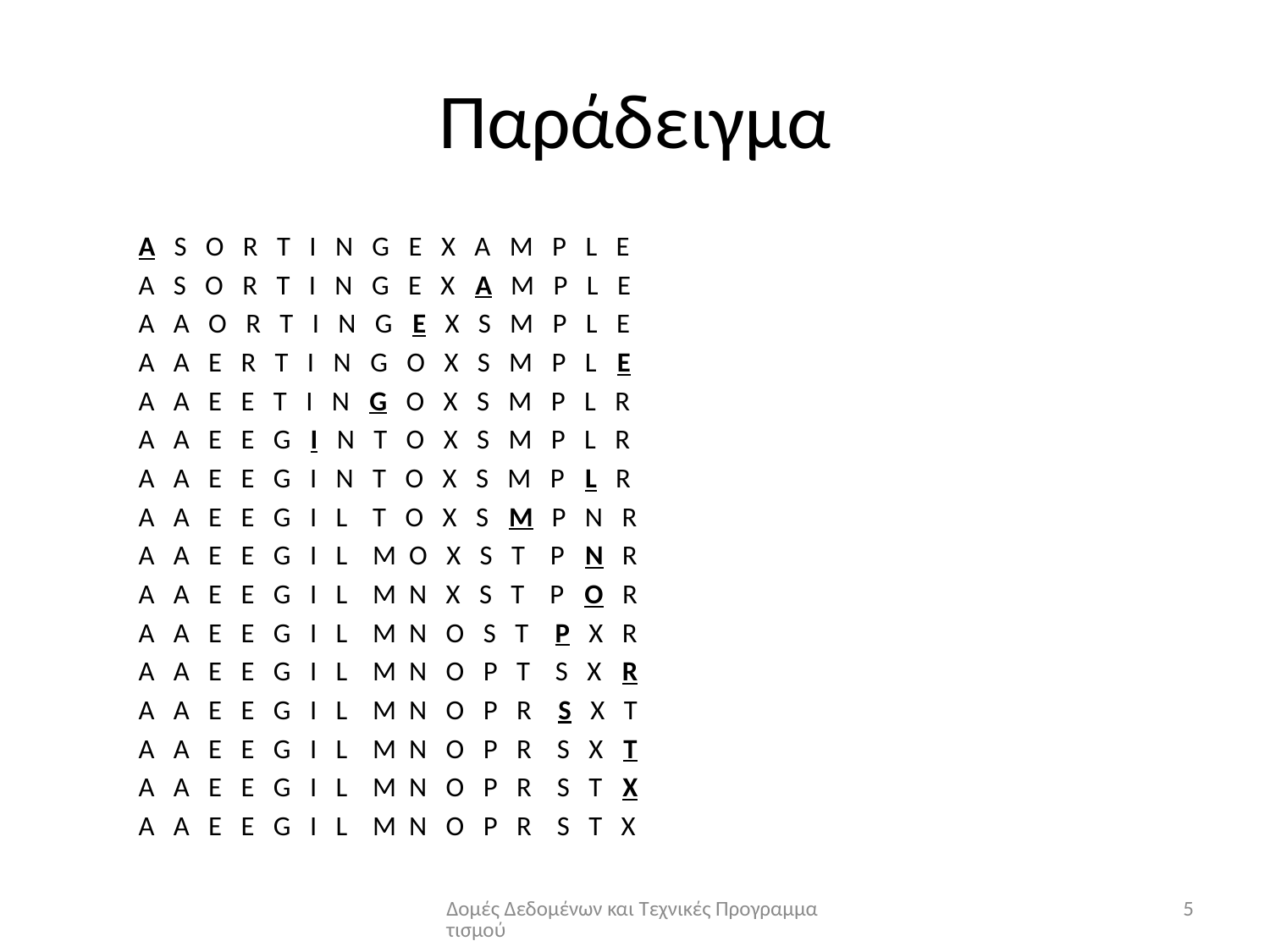

# Παράδειγμα
		A   S   O   R   T   I   N   G   E   X   A   M   P   L   E
		A   S   O   R   T   I   N   G   E   X   A   M   P   L   E
		A   A   O   R   T   I   N   G   E   X   S   M   P   L   E
		A   A   E   R   T   I   N   G   O   X   S   M   P   L   E
		A   A   E   E   T   I   N   G   O   X   S   M   P   L   R
		A   A   E   E   G   I   N   T   O   X   S   M   P   L   R
		A   A   E   E   G   I   N   T   O   X   S   M   P   L   R
		A   A   E   E   G   I   L    T   O   X   S   M   P   N   R
		A   A   E   E   G   I   L    M  O   X   S   T    P   N   R
		A   A   E   E   G   I   L    M  N   X   S   T    P   O   R
		A   A   E   E   G   I   L    M  N   O   S   T    P   X   R
		A   A   E   E   G   I   L    M  N   O   P   T    S   X   R
		A   A   E   E   G   I   L    M  N   O   P   R    S   X   T
		A   A   E   E   G   I   L    M  N   O   P   R    S   X   T
		A   A   E   E   G   I   L    M  N   O   P   R    S   T   X
		A   A   E   E   G   I   L    M  N   O   P   R    S   T   X

Δομές Δεδομένων και Τεχνικές Προγραμματισμού
5